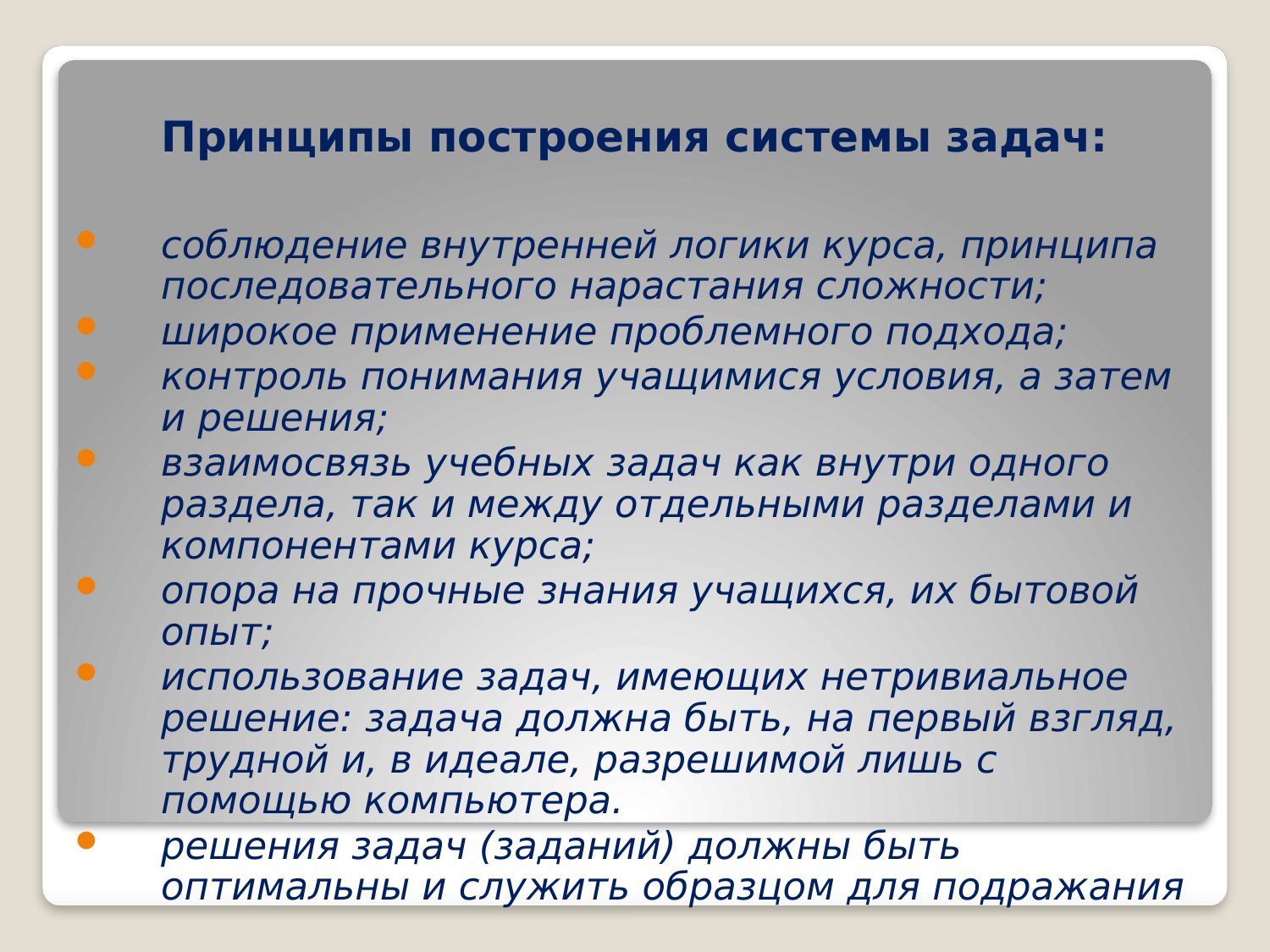

# Принципы построения системы задач:
соблюдение внутренней логики курса, принципа последовательного нарастания сложности;
широкое применение проблемного подхода;
контроль понимания учащимися условия, а затем и решения;
взаимосвязь учебных задач как внутри одного раздела, так и между отдельными разделами и компонентами курса;
опора на прочные знания учащихся, их бытовой опыт;
использование задач, имеющих нетривиальное решение: задача должна быть, на первый взгляд, трудной и, в идеале, разрешимой лишь с помощью компьютера.
решения задач (заданий) должны быть оптимальны и служить образцом для подражания